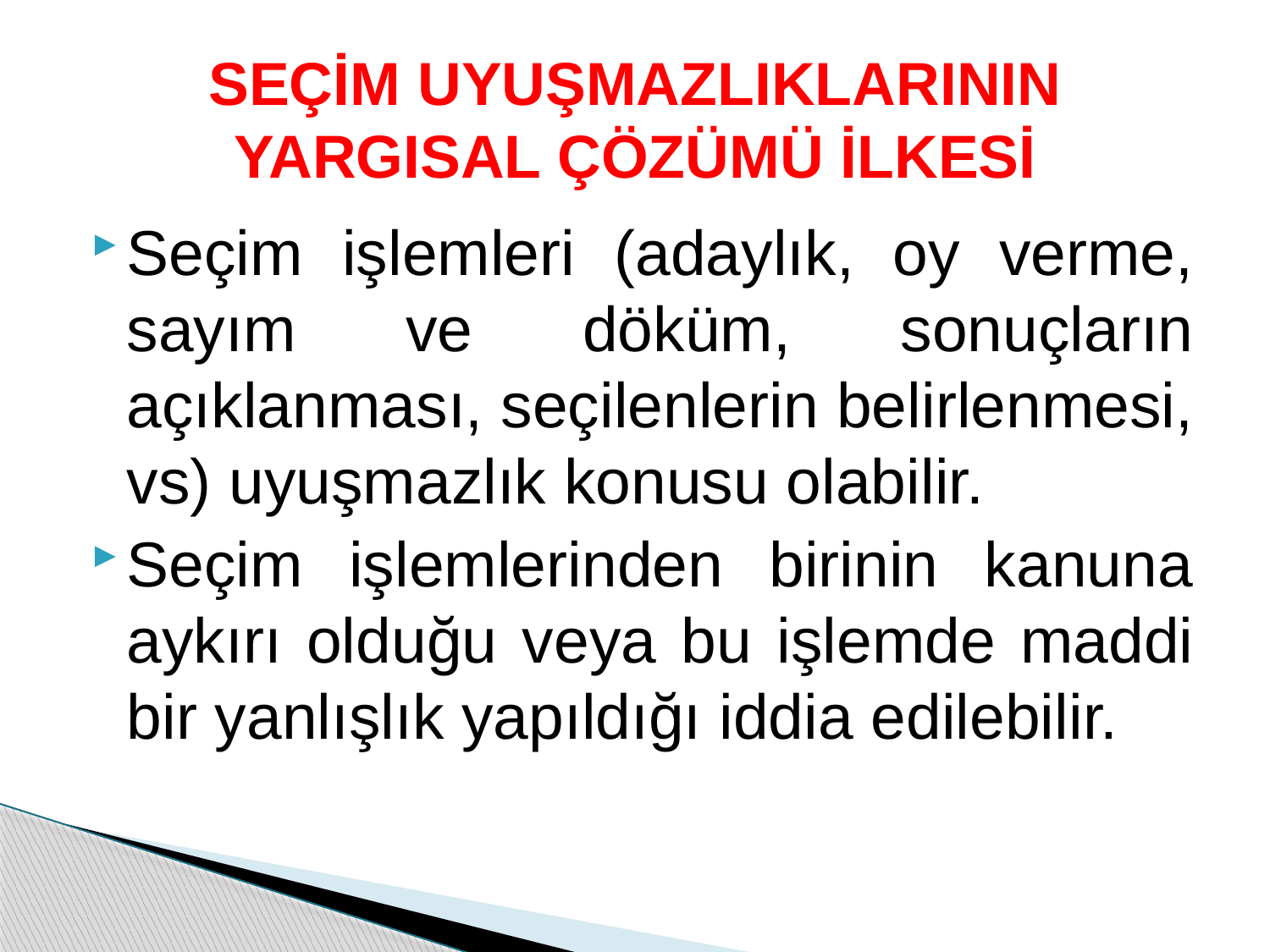

# SEÇİM UYUŞMAZLIKLARININ YARGISAL ÇÖZÜMÜ İLKESİ
Seçim işlemleri (adaylık, oy verme, sayım ve döküm, sonuçların açıklanması, seçilenlerin belirlenmesi, vs) uyuşmazlık konusu olabilir.
Seçim işlemlerinden birinin kanuna aykırı olduğu veya bu işlemde maddi bir yanlışlık yapıldığı iddia edilebilir.